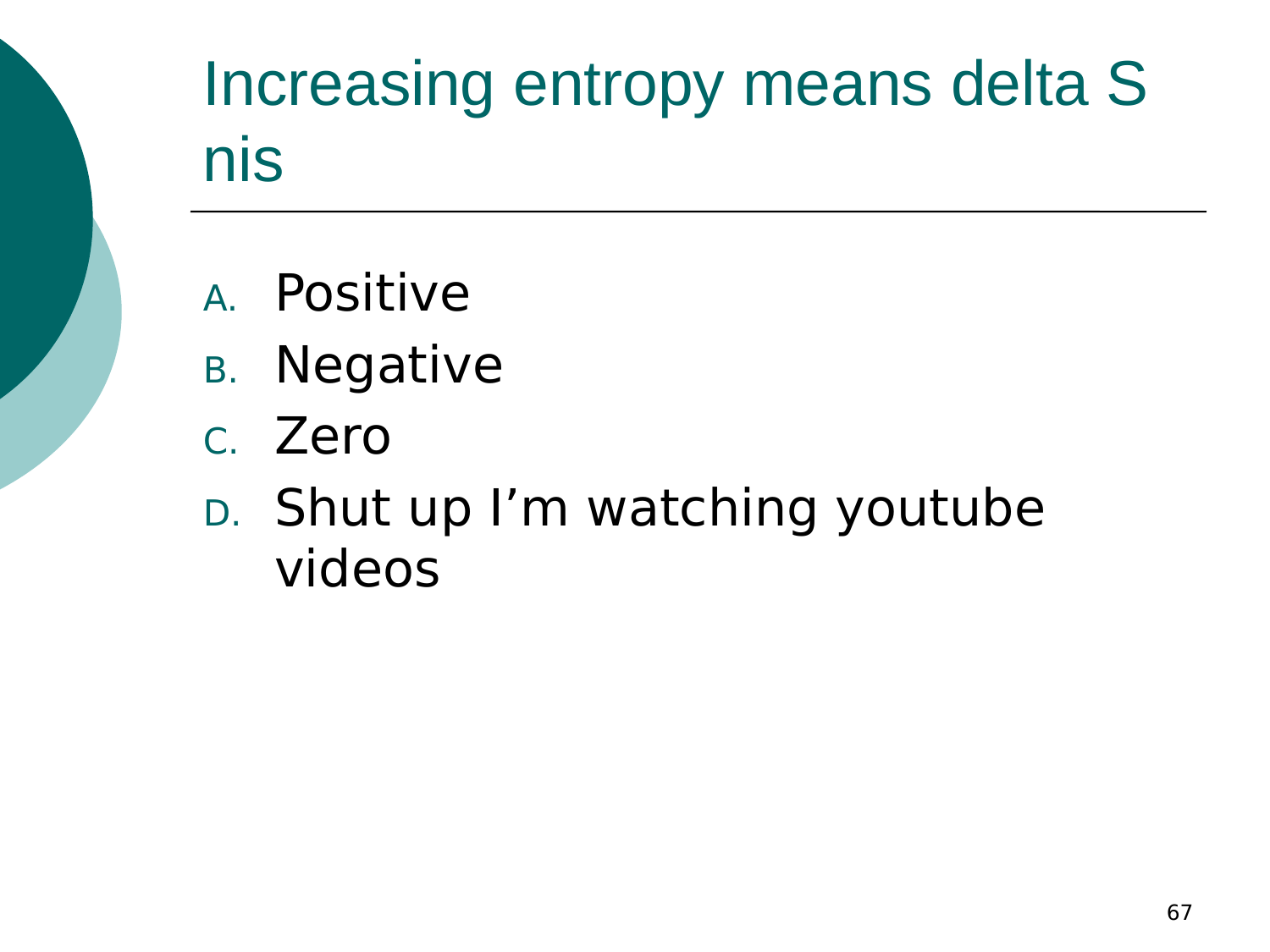

# Increasing entropy means delta S nis
Positive
Negative
Zero
Shut up I’m watching youtube videos
67